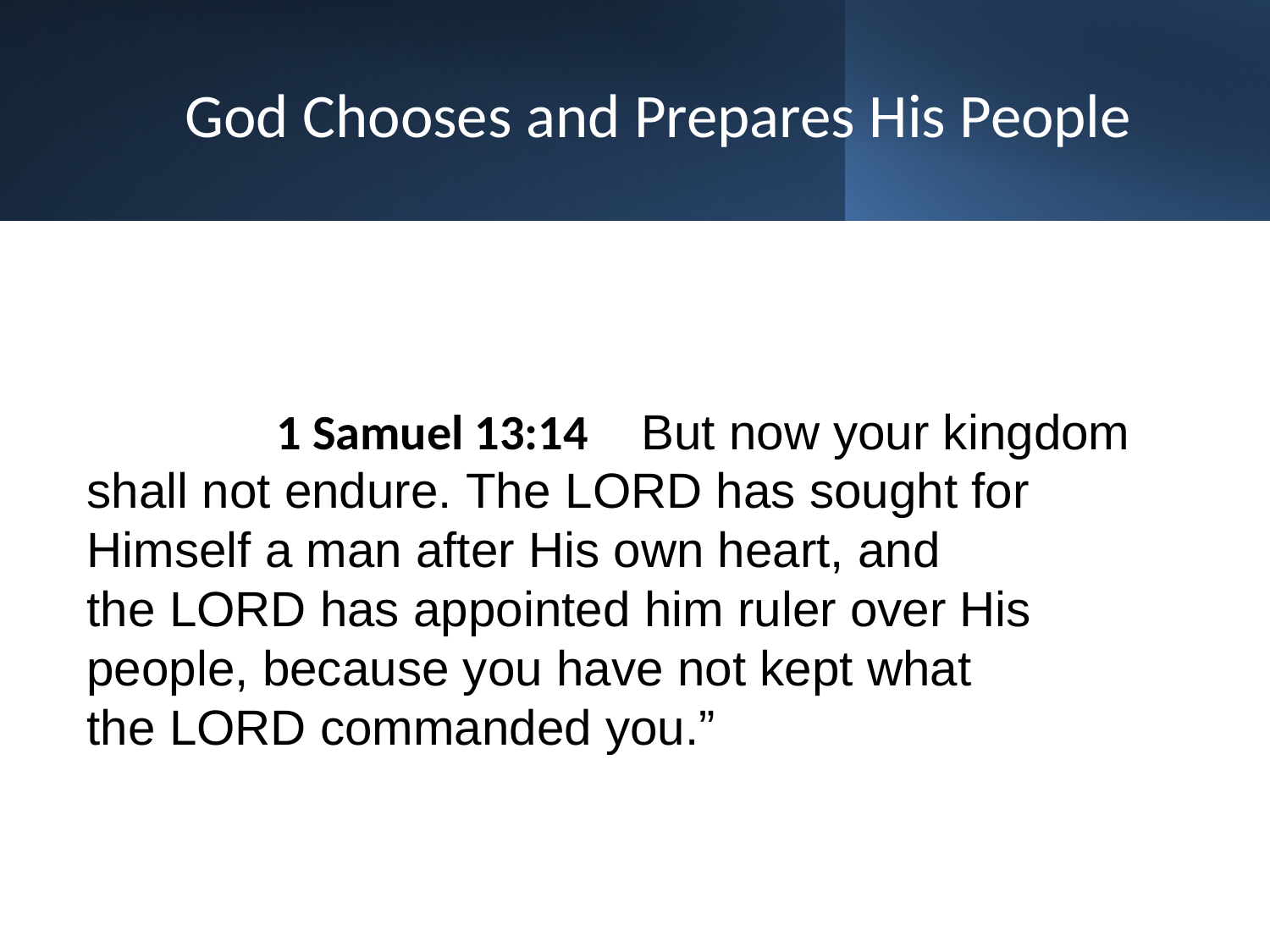

# God Chooses and Prepares His People

                            1 Samuel 13:14     But now your kingdom shall not endure. The Lord has sought for Himself a man after His own heart, and the Lord has appointed him ruler over His people, because you have not kept what the Lord commanded you.”